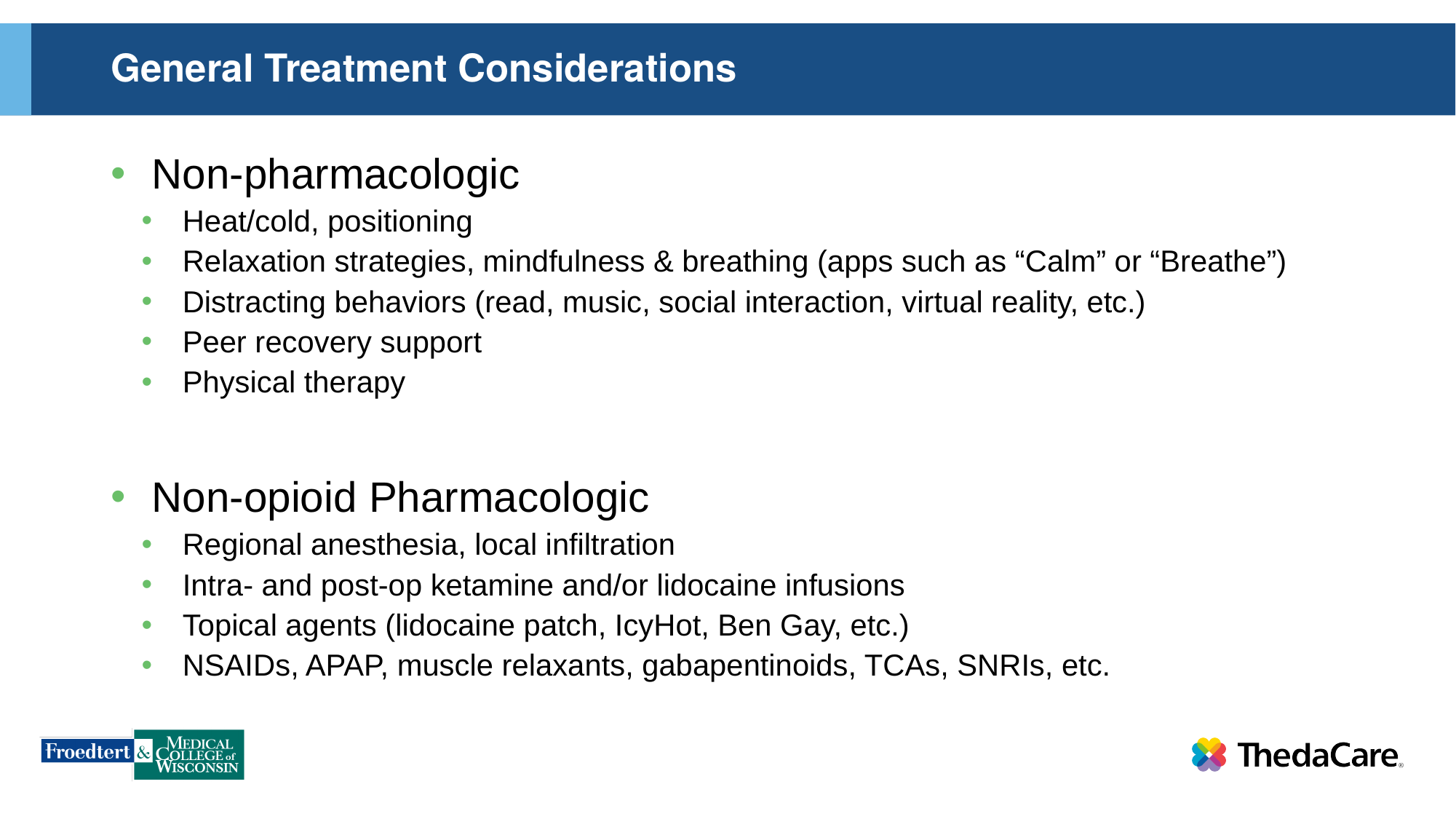

# General Treatment Considerations
Non-pharmacologic
Heat/cold, positioning
Relaxation strategies, mindfulness & breathing (apps such as “Calm” or “Breathe”)
Distracting behaviors (read, music, social interaction, virtual reality, etc.)
Peer recovery support
Physical therapy

Non-opioid Pharmacologic
Regional anesthesia, local infiltration
Intra- and post-op ketamine and/or lidocaine infusions
Topical agents (lidocaine patch, IcyHot, Ben Gay, etc.)
NSAIDs, APAP, muscle relaxants, gabapentinoids, TCAs, SNRIs, etc.